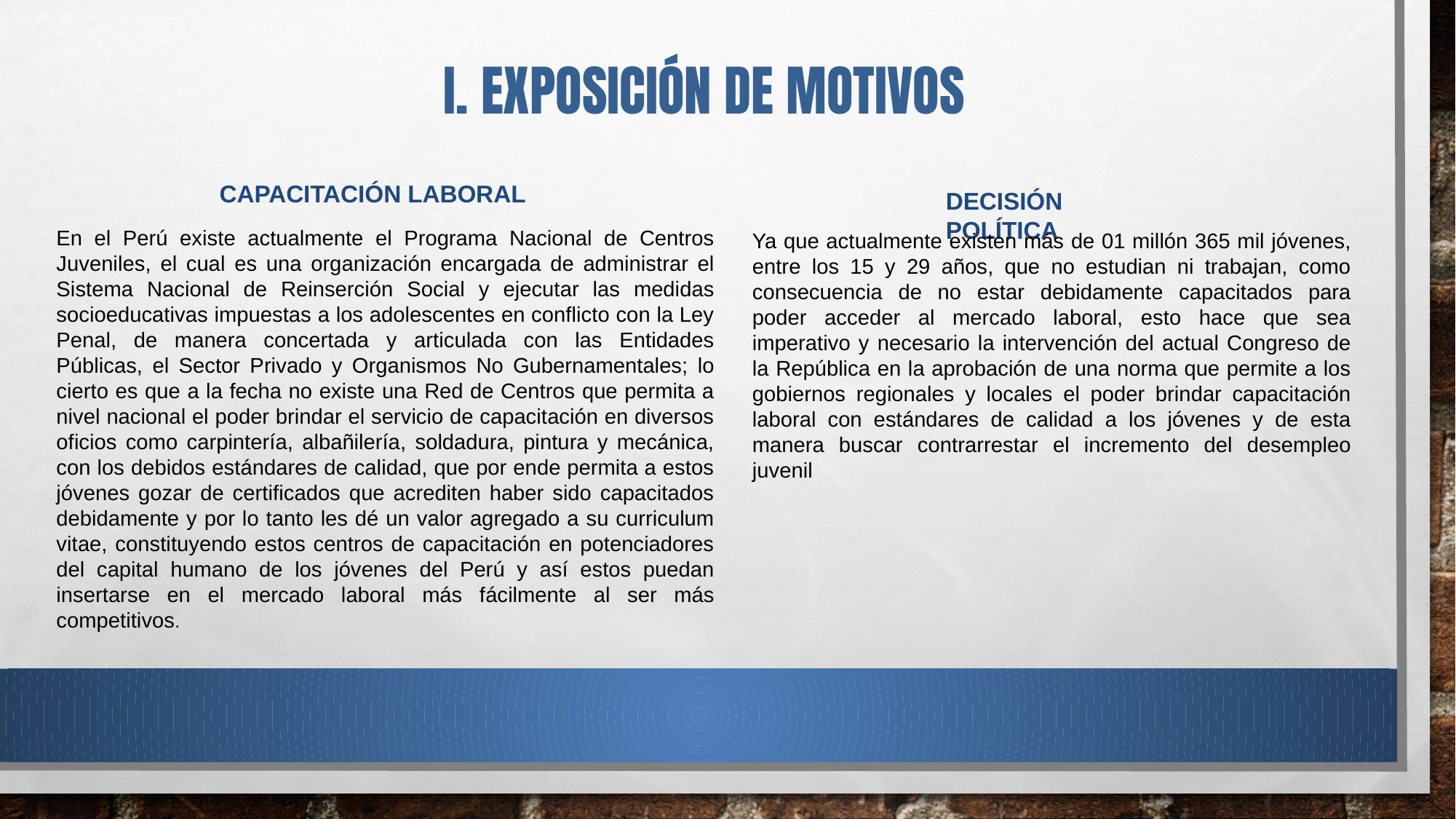

# I. EXPOSICIÓN DE MOTIVOS
CAPACITACIÓN LABORAL
Decisión Política
En el Perú existe actualmente el Programa Nacional de Centros Juveniles, el cual es una organización encargada de administrar el Sistema Nacional de Reinserción Social y ejecutar las medidas socioeducativas impuestas a los adolescentes en conflicto con la Ley Penal, de manera concertada y articulada con las Entidades Públicas, el Sector Privado y Organismos No Gubernamentales; lo cierto es que a la fecha no existe una Red de Centros que permita a nivel nacional el poder brindar el servicio de capacitación en diversos oficios como carpintería, albañilería, soldadura, pintura y mecánica, con los debidos estándares de calidad, que por ende permita a estos jóvenes gozar de certificados que acrediten haber sido capacitados debidamente y por lo tanto les dé un valor agregado a su curriculum vitae, constituyendo estos centros de capacitación en potenciadores del capital humano de los jóvenes del Perú y así estos puedan insertarse en el mercado laboral más fácilmente al ser más competitivos.
Ya que actualmente existen más de 01 millón 365 mil jóvenes, entre los 15 y 29 años, que no estudian ni trabajan, como consecuencia de no estar debidamente capacitados para poder acceder al mercado laboral, esto hace que sea imperativo y necesario la intervención del actual Congreso de la República en la aprobación de una norma que permite a los gobiernos regionales y locales el poder brindar capacitación laboral con estándares de calidad a los jóvenes y de esta manera buscar contrarrestar el incremento del desempleo juvenil